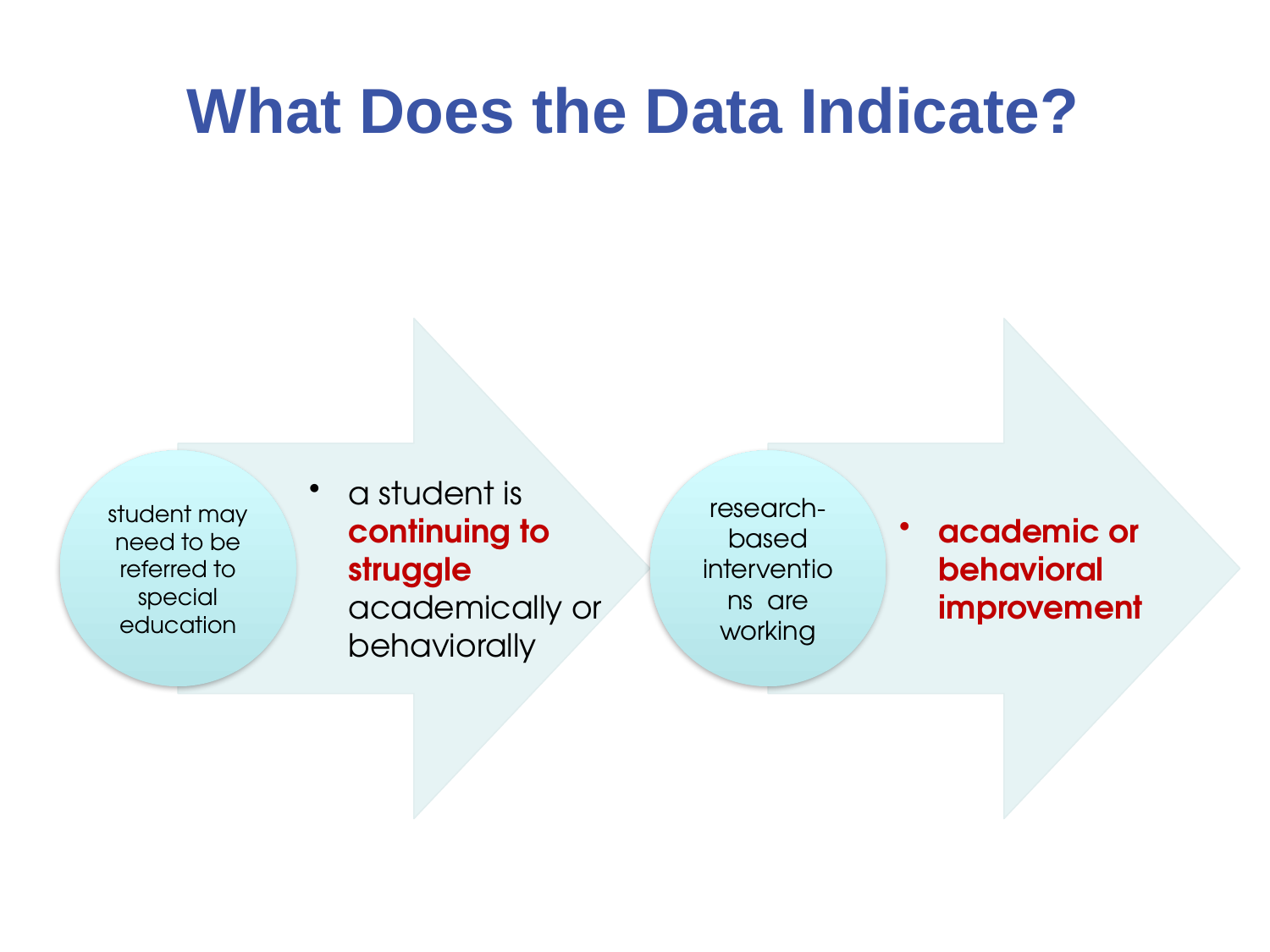

# What Does the Data Indicate?
student may need to be referred to special education
a student is continuing to struggle academically or behaviorally
research-based interventions  are working
academic or behavioral improvement